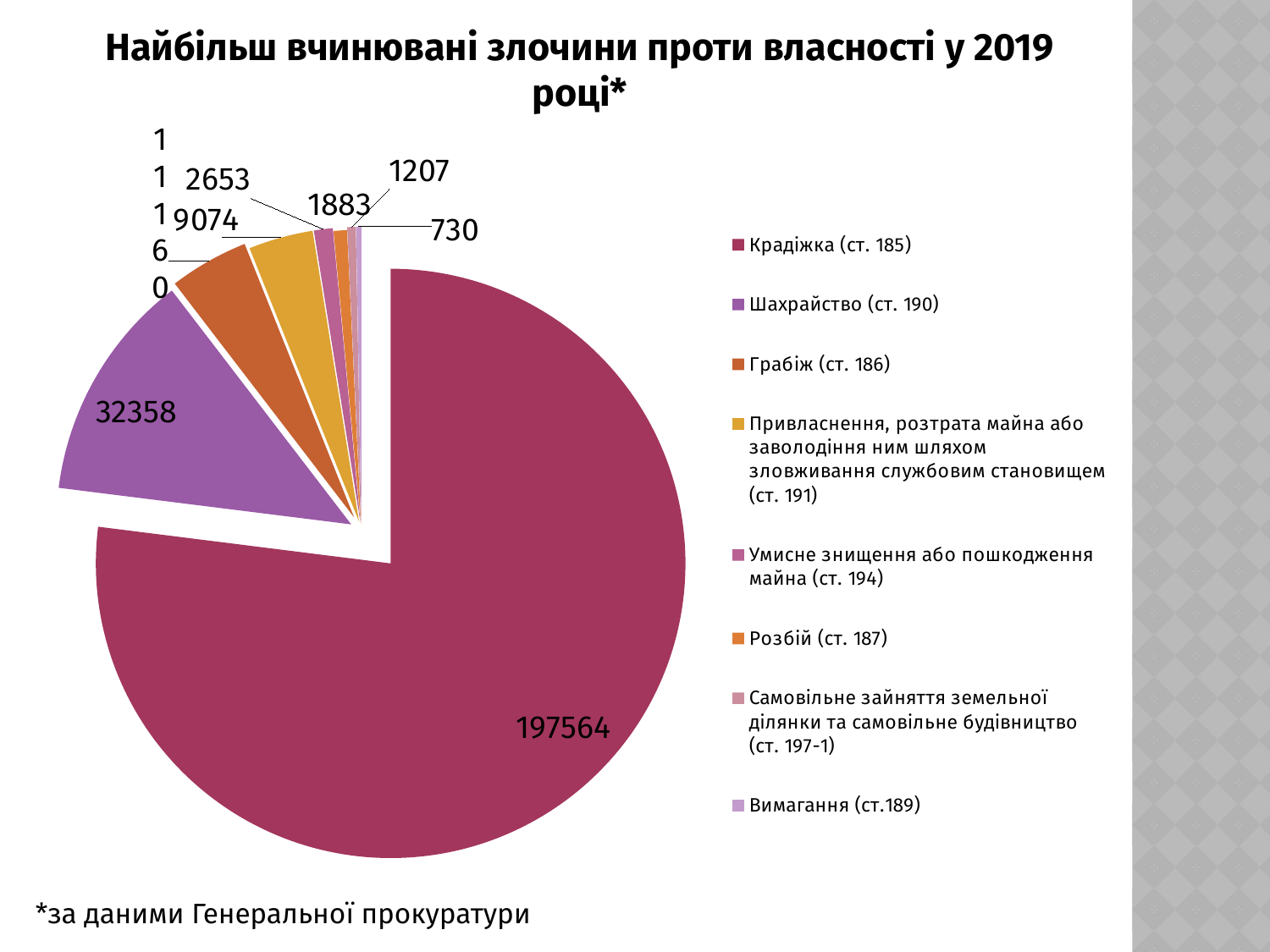

Найбільш вчинювані злочини проти власності у 2019 році*

### Chart

| Category | Продажи |
|---|---|
| Крадіжка (ст. 185) | 197564.0 |
| Шахрайство (ст. 190) | 32358.0 |
| Грабіж (ст. 186) | 11160.0 |
| Привласнення, розтрата майна або заволодіння ним шляхом зловживання службовим становищем (ст. 191) | 9074.0 |
| Умисне знищення або пошкодження майна (ст. 194) | 2653.0 |
| Розбій (ст. 187) | 1883.0 |
| Самовільне зайняття земельної ділянки та самовільне будівництво (ст. 197-1) | 1207.0 |
| Вимагання (ст.189) | 730.0 |
*за даними Генеральної прокуратури